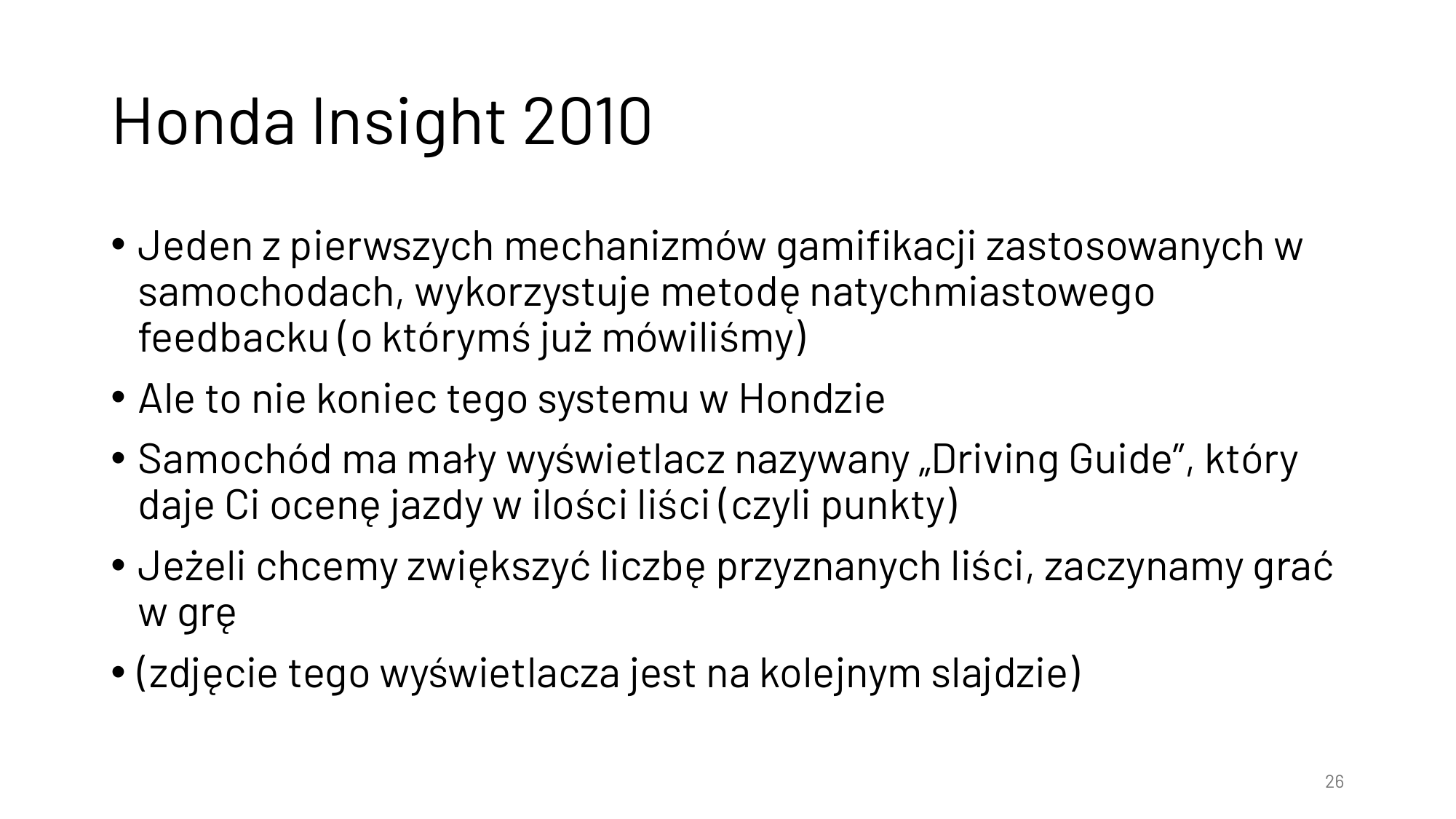

# Honda Insight 2010
Jeden z pierwszych mechanizmów gamifikacji zastosowanych w samochodach, wykorzystuje metodę natychmiastowego feedbacku (o którymś już mówiliśmy)
Ale to nie koniec tego systemu w Hondzie
Samochód ma mały wyświetlacz nazywany „Driving Guide”, który daje Ci ocenę jazdy w ilości liści (czyli punkty)
Jeżeli chcemy zwiększyć liczbę przyznanych liści, zaczynamy grać w grę
(zdjęcie tego wyświetlacza jest na kolejnym slajdzie)
26